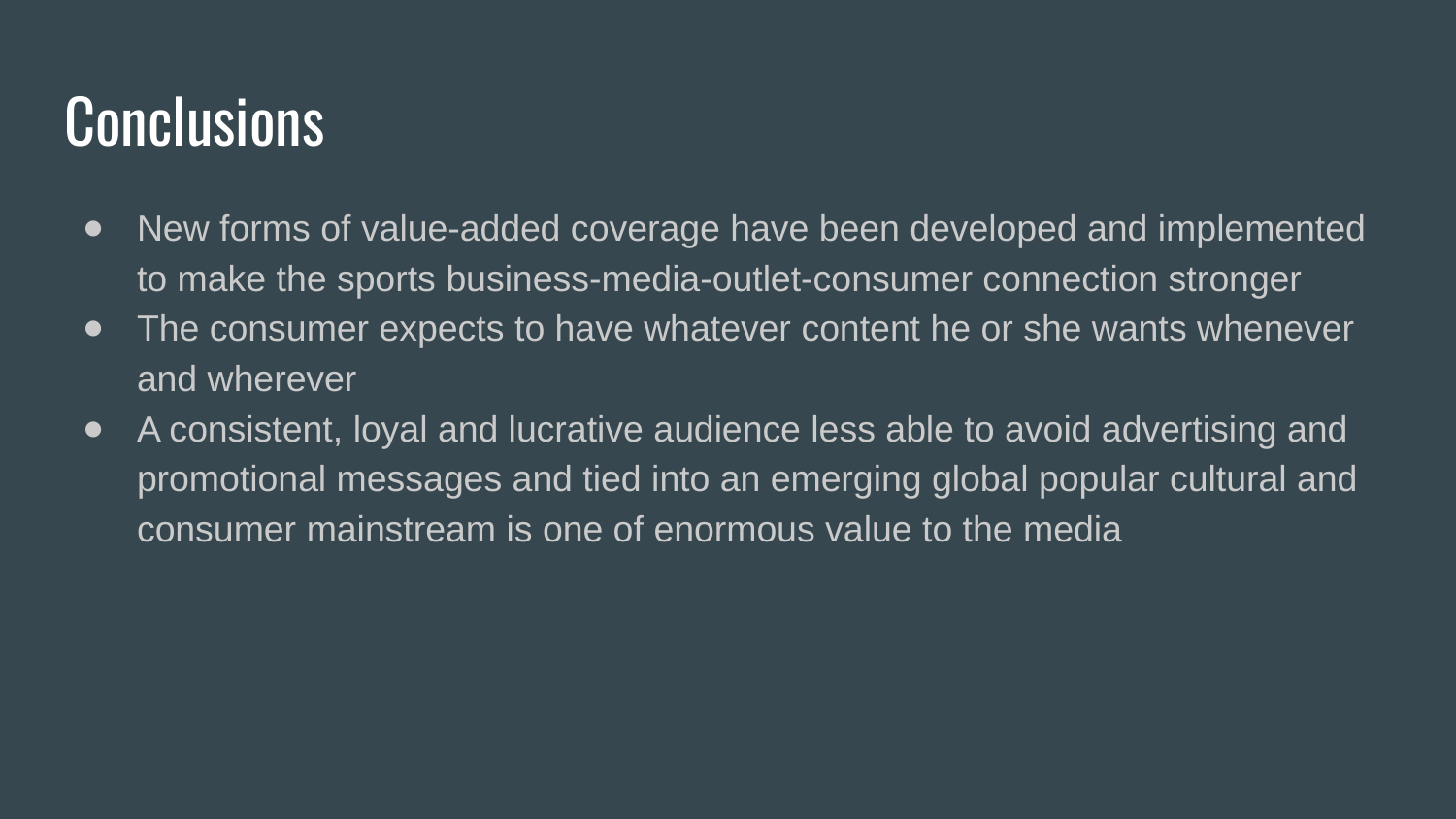

# Conclusions
New forms of value-added coverage have been developed and implemented to make the sports business-media-outlet-consumer connection stronger
The consumer expects to have whatever content he or she wants whenever and wherever
A consistent, loyal and lucrative audience less able to avoid advertising and promotional messages and tied into an emerging global popular cultural and consumer mainstream is one of enormous value to the media